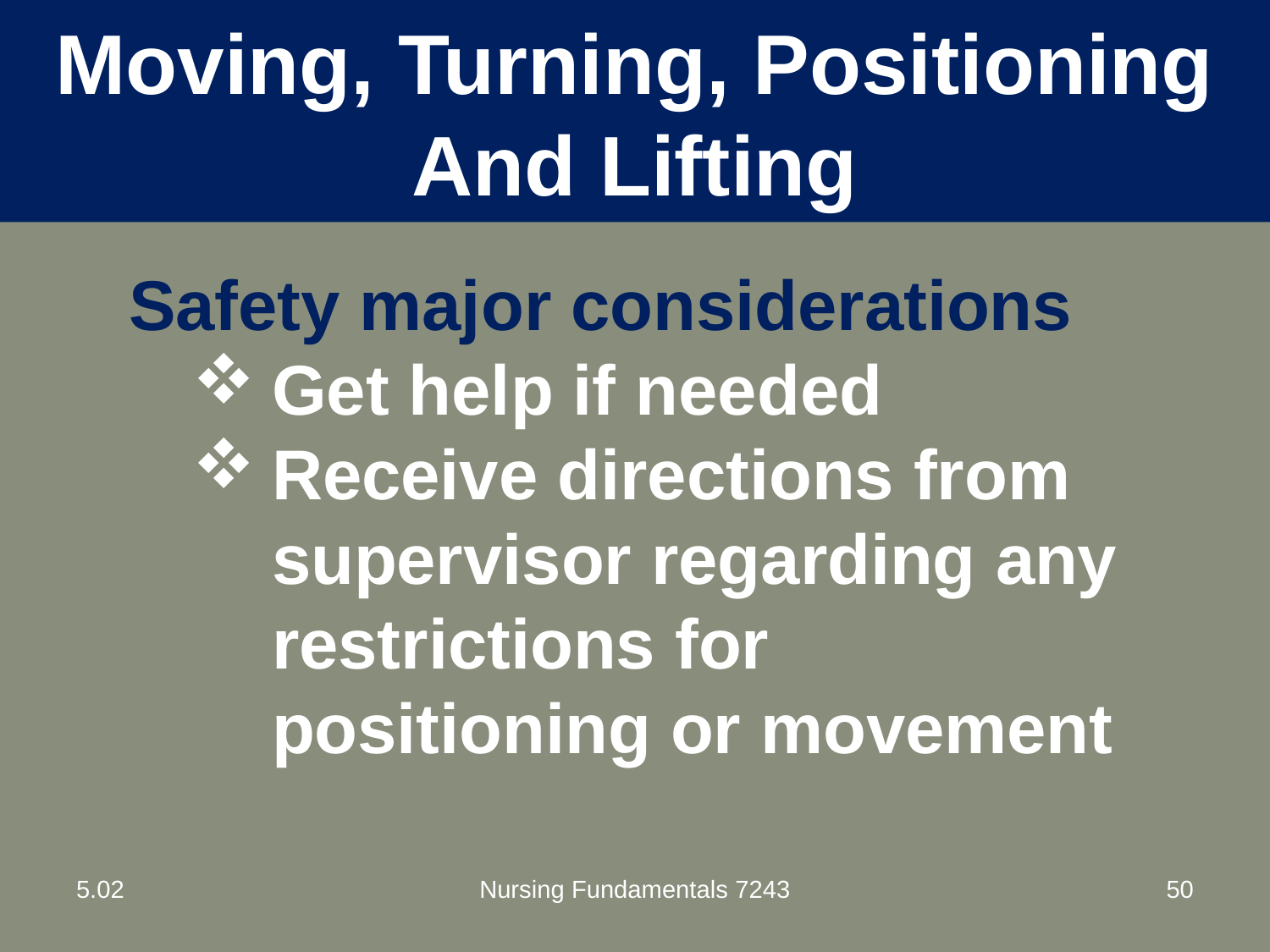

# Moving, Turning, Positioning And Lifting
Safety major considerations
Get help if needed
Receive directions from supervisor regarding any restrictions for positioning or movement
5.02
Nursing Fundamentals 7243
50